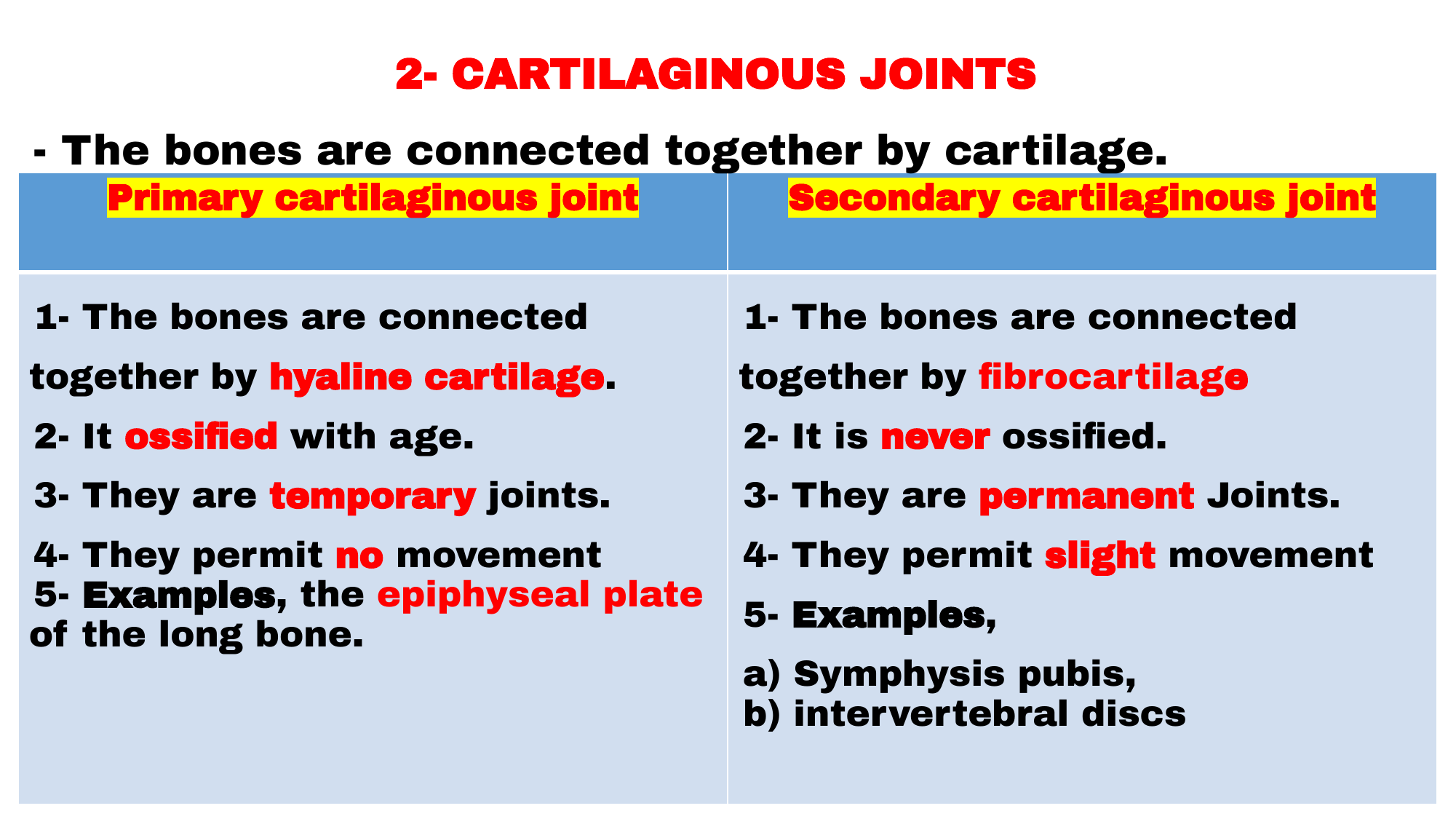

2- CARTILAGINOUS JOINTS
- The bones are connected together by cartilage.
| Primary cartilaginous joint | Secondary cartilaginous joint |
| --- | --- |
| 1- The bones are connected together by hyaline cartilage. 2- It ossified with age. 3- They are temporary joints. 4- They permit no movement 5- Examples, the epiphyseal plate of the long bone. | 1- The bones are connected together by fibrocartilage 2- It is never ossified. 3- They are permanent Joints. 4- They permit slight movement 5- Examples, a) Symphysis pubis, b) intervertebral discs |